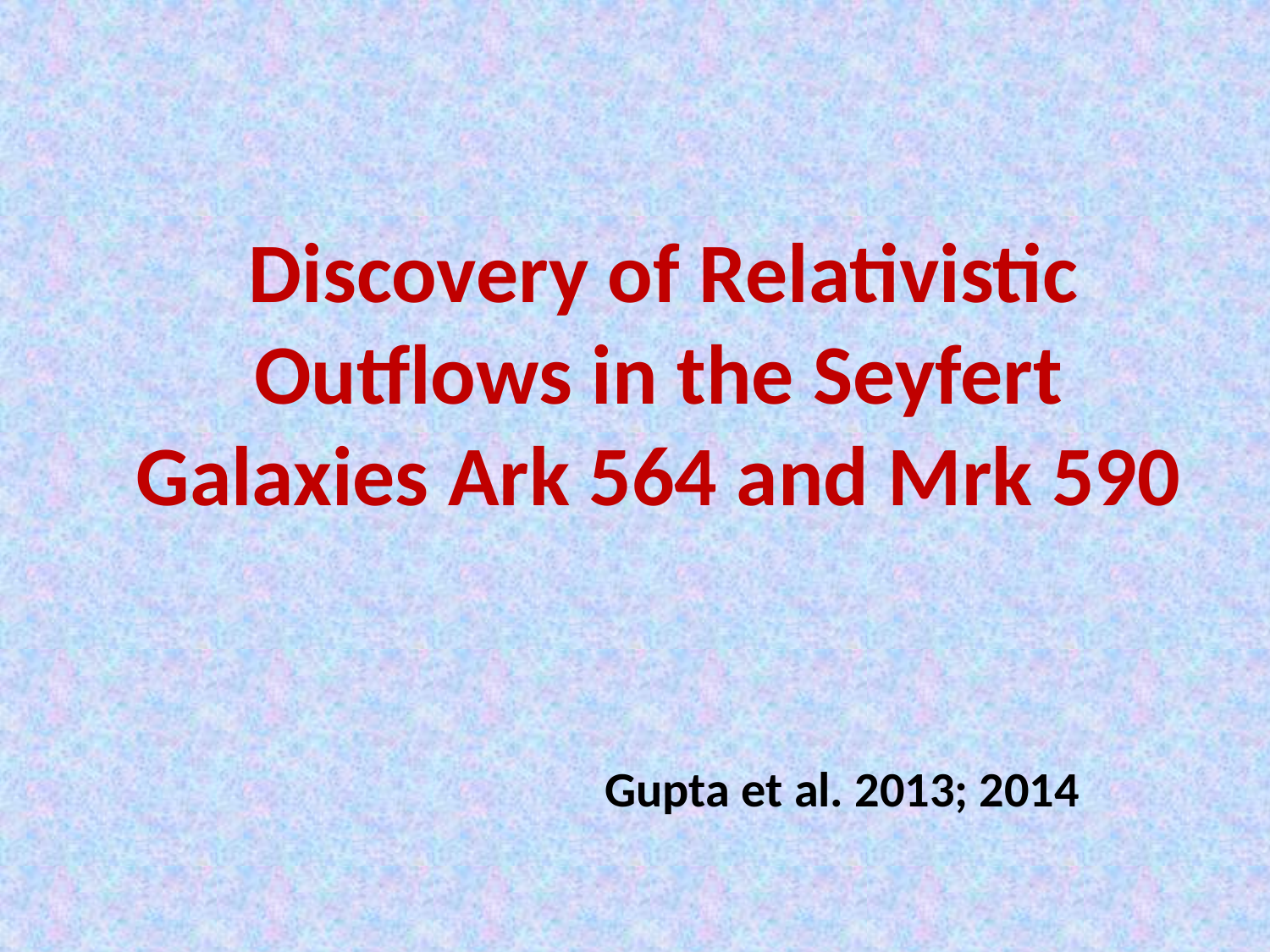

Discovery of Relativistic Outflows in the Seyfert Galaxies Ark 564 and Mrk 590
Gupta et al. 2013; 2014